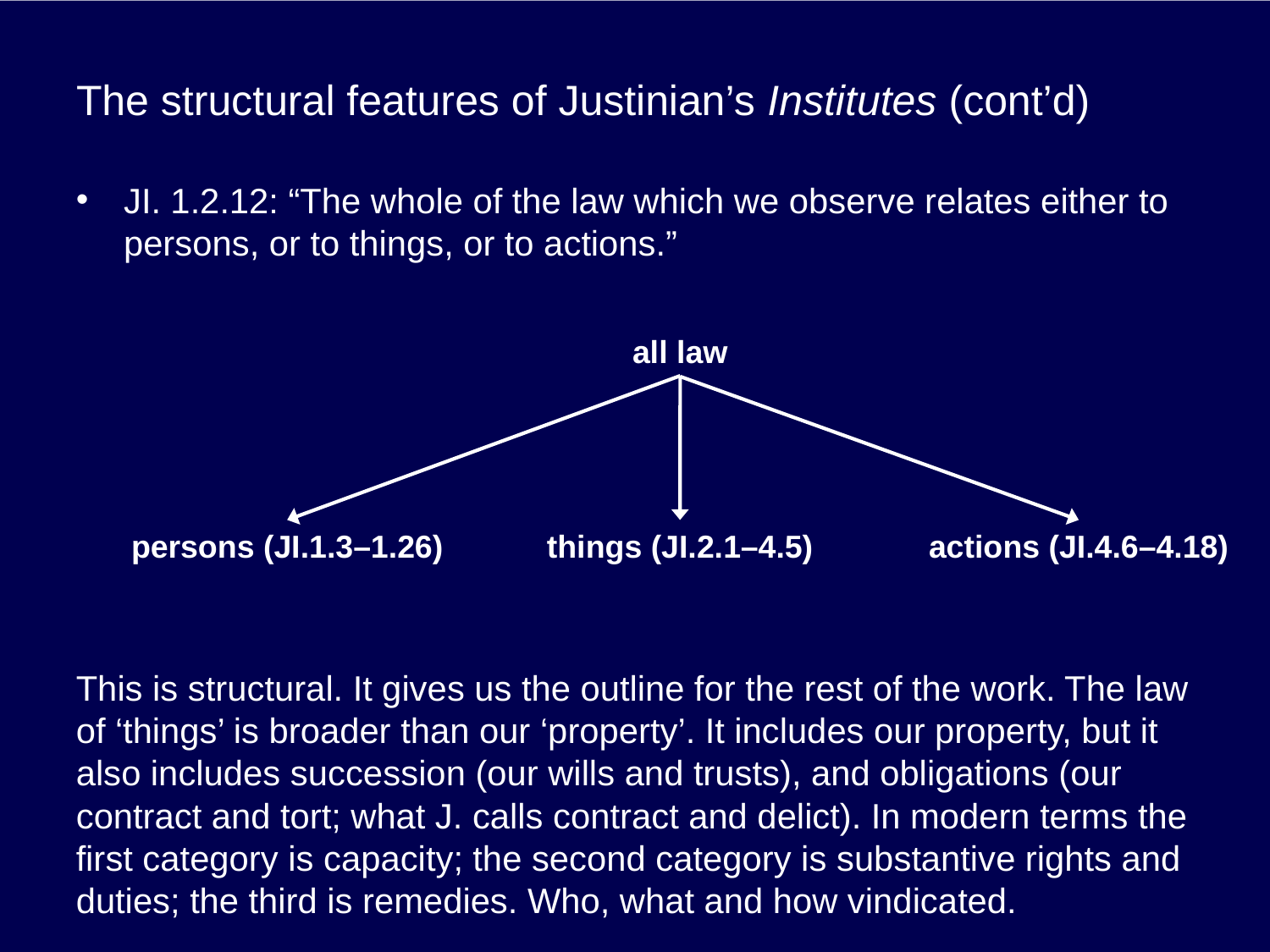

# The structural features of Justinian’s Institutes (cont’d)
JI. 1.2.12: “The whole of the law which we observe relates either to persons, or to things, or to actions.”
all law
persons (JI.1.3–1.26)
things (JI.2.1–4.5)
actions (JI.4.6–4.18)
This is structural. It gives us the outline for the rest of the work. The law of ‘things’ is broader than our ‘property’. It includes our property, but it also includes succession (our wills and trusts), and obligations (our contract and tort; what J. calls contract and delict). In modern terms the first category is capacity; the second category is substantive rights and duties; the third is remedies. Who, what and how vindicated.